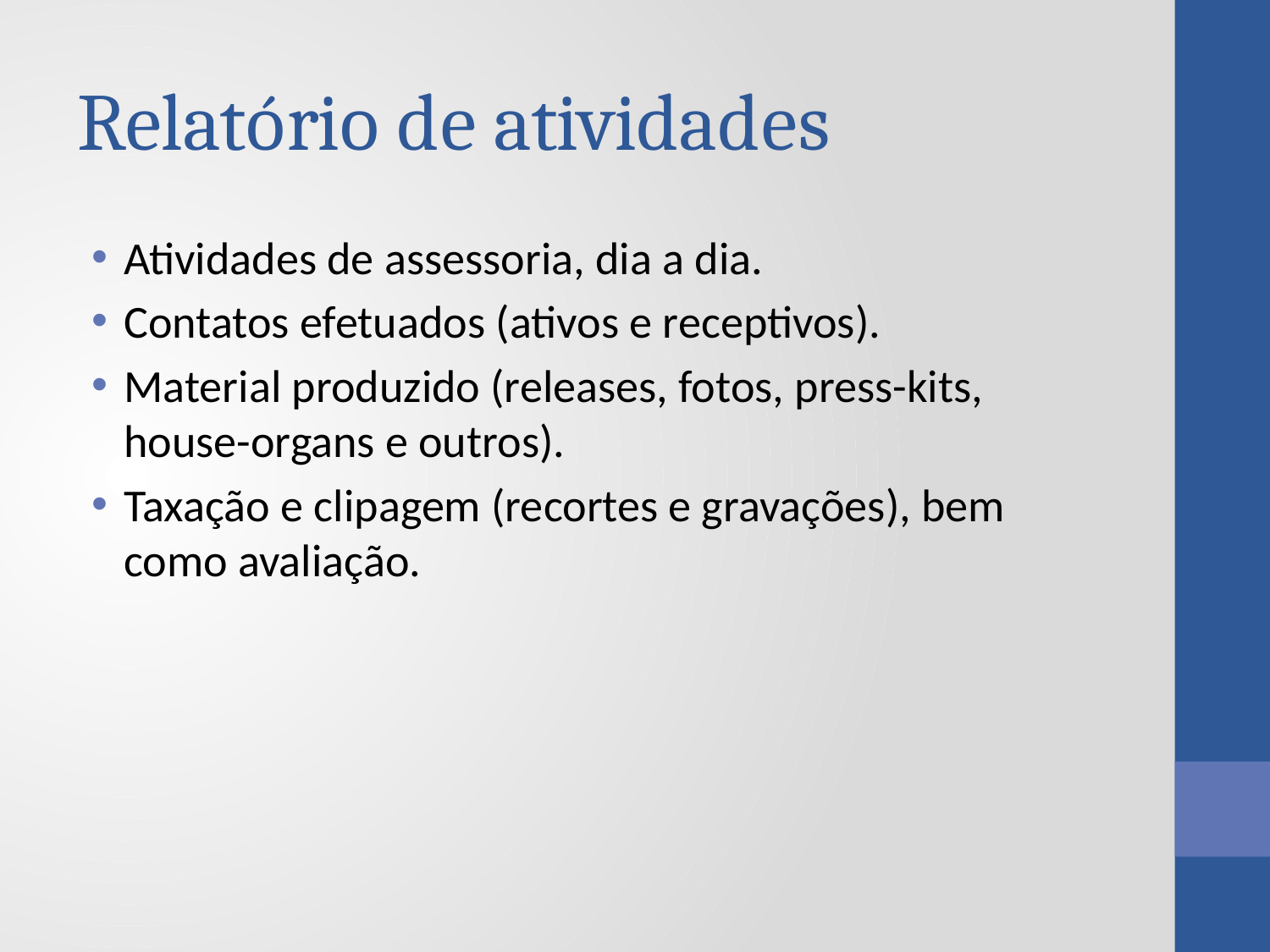

# Relatório de atividades
Atividades de assessoria, dia a dia.
Contatos efetuados (ativos e receptivos).
Material produzido (releases, fotos, press-kits, house-organs e outros).
Taxação e clipagem (recortes e gravações), bem como avaliação.